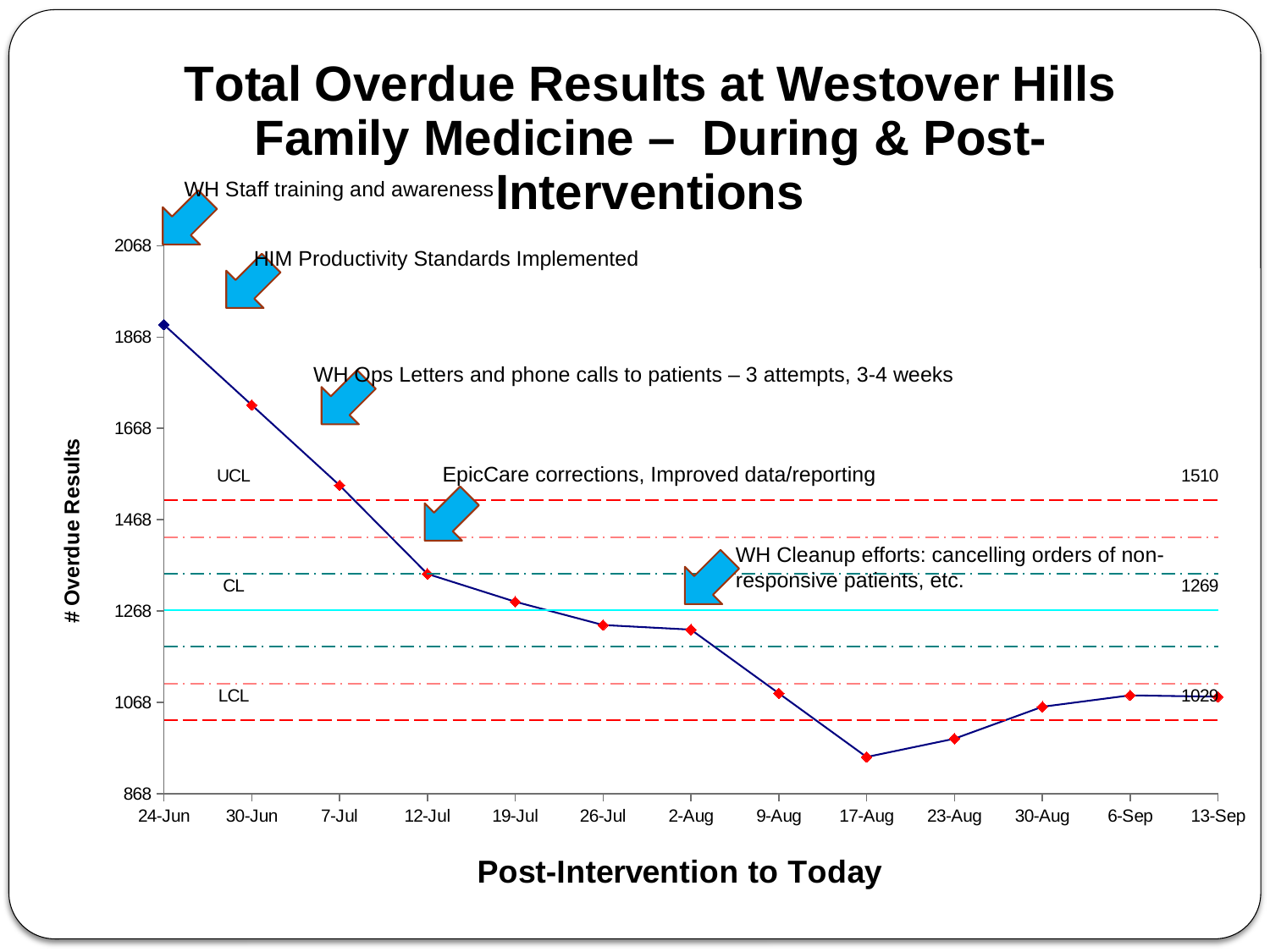

### Chart: Total Overdue Results at Westover Hills Family Medicine –  During & Post-Interventions

| Category | Data1 | UCL |  +2 Sigma |  +1 Sigma | Average |  -1 Sigma |  -2 Sigma | LCL |
|---|---|---|---|---|---|---|---|---|
| 40718 | 1895.0 | 1509.9314102564094 | 1429.7619658119659 | 1349.5925213675214 | 1269.423076923077 | 1189.2536324786324 | 1109.0841880341873 | 1028.9147435897435 |
| 40724 | 1719.0 | 1509.9314102564094 | 1429.7619658119659 | 1349.5925213675214 | 1269.423076923077 | 1189.2536324786324 | 1109.0841880341873 | 1028.9147435897435 |
| 40731 | 1543.0 | 1509.9314102564094 | 1429.7619658119659 | 1349.5925213675214 | 1269.423076923077 | 1189.2536324786324 | 1109.0841880341873 | 1028.9147435897435 |
| 40736 | 1349.0 | 1509.9314102564094 | 1429.7619658119659 | 1349.5925213675214 | 1269.423076923077 | 1189.2536324786324 | 1109.0841880341873 | 1028.9147435897435 |
| 40743 | 1288.0 | 1509.9314102564094 | 1429.7619658119659 | 1349.5925213675214 | 1269.423076923077 | 1189.2536324786324 | 1109.0841880341873 | 1028.9147435897435 |
| 40750 | 1237.0 | 1509.9314102564094 | 1429.7619658119659 | 1349.5925213675214 | 1269.423076923077 | 1189.2536324786324 | 1109.0841880341873 | 1028.9147435897435 |
| 40757 | 1227.0 | 1509.9314102564094 | 1429.7619658119659 | 1349.5925213675214 | 1269.423076923077 | 1189.2536324786324 | 1109.0841880341873 | 1028.9147435897435 |
| 40764 | 1087.5 | 1509.9314102564094 | 1429.7619658119659 | 1349.5925213675214 | 1269.423076923077 | 1189.2536324786324 | 1109.0841880341873 | 1028.9147435897435 |
| 40772 | 948.0 | 1509.9314102564094 | 1429.7619658119659 | 1349.5925213675214 | 1269.423076923077 | 1189.2536324786324 | 1109.0841880341873 | 1028.9147435897435 |
| 40778 | 988.0 | 1509.9314102564094 | 1429.7619658119659 | 1349.5925213675214 | 1269.423076923077 | 1189.2536324786324 | 1109.0841880341873 | 1028.9147435897435 |
| 40785 | 1058.0 | 1509.9314102564094 | 1429.7619658119659 | 1349.5925213675214 | 1269.423076923077 | 1189.2536324786324 | 1109.0841880341873 | 1028.9147435897435 |
| 40792 | 1083.0 | 1509.9314102564094 | 1429.7619658119659 | 1349.5925213675214 | 1269.423076923077 | 1189.2536324786324 | 1109.0841880341873 | 1028.9147435897435 |
| 40799 | 1080.0 | 1509.9314102564094 | 1429.7619658119659 | 1349.5925213675214 | 1269.423076923077 | 1189.2536324786324 | 1109.0841880341873 | 1028.9147435897435 |
WH Staff training and awareness

HIM Productivity Standards Implemented

WH Ops Letters and phone calls to patients – 3 attempts, 3-4 weeks

EpicCare corrections, Improved data/reporting

WH Cleanup efforts: cancelling orders of non-responsive patients, etc.